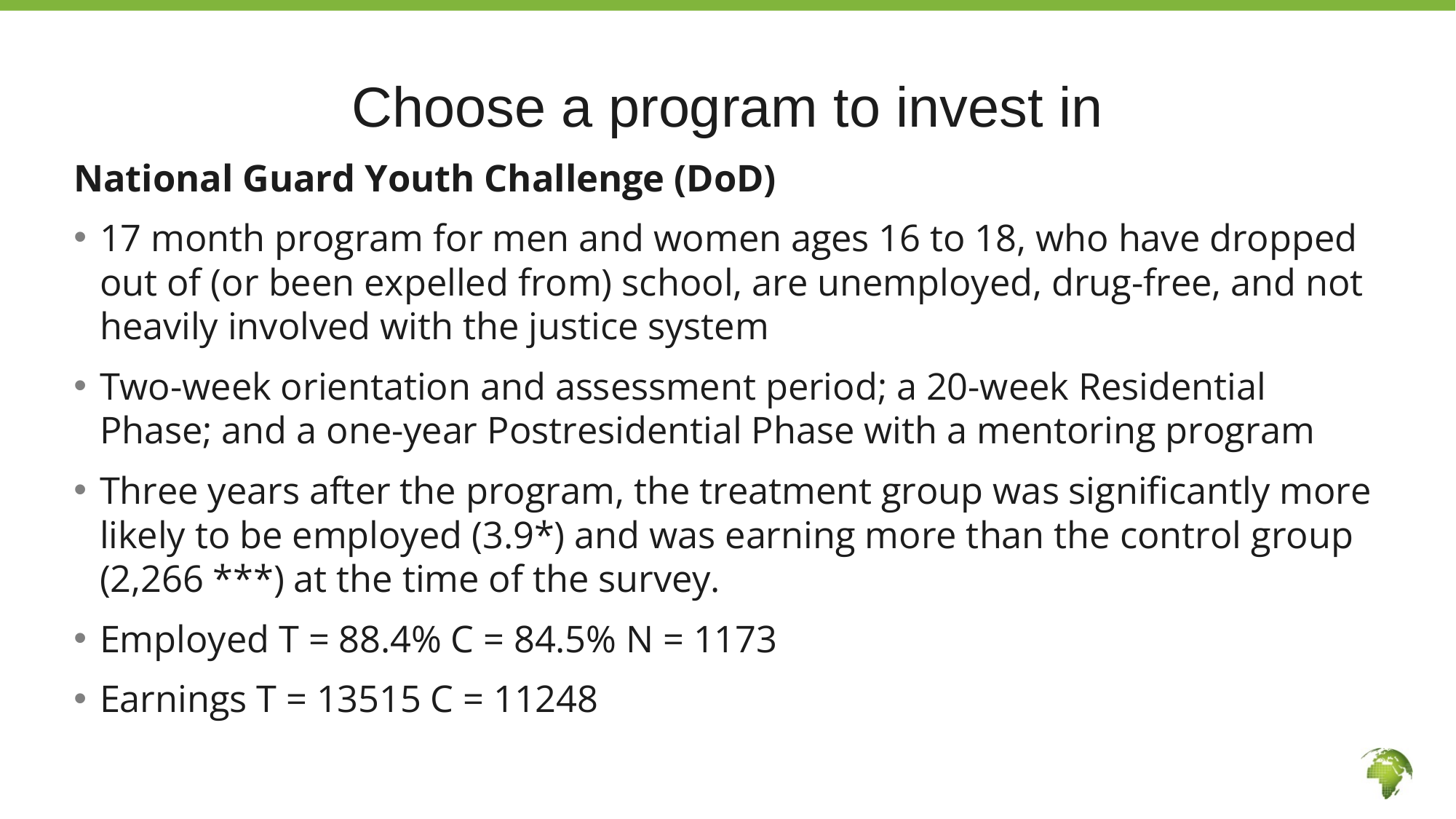

# Choose a program to invest in
National Guard Youth Challenge (DoD)
17 month program for men and women ages 16 to 18, who have dropped out of (or been expelled from) school, are unemployed, drug-free, and not heavily involved with the justice system
Two-week orientation and assessment period; a 20-week Residential Phase; and a one-year Postresidential Phase with a mentoring program
Three years after the program, the treatment group was significantly more likely to be employed (3.9*) and was earning more than the control group (2,266 ***) at the time of the survey.
Employed T = 88.4% C = 84.5% N = 1173
Earnings T = 13515 C = 11248